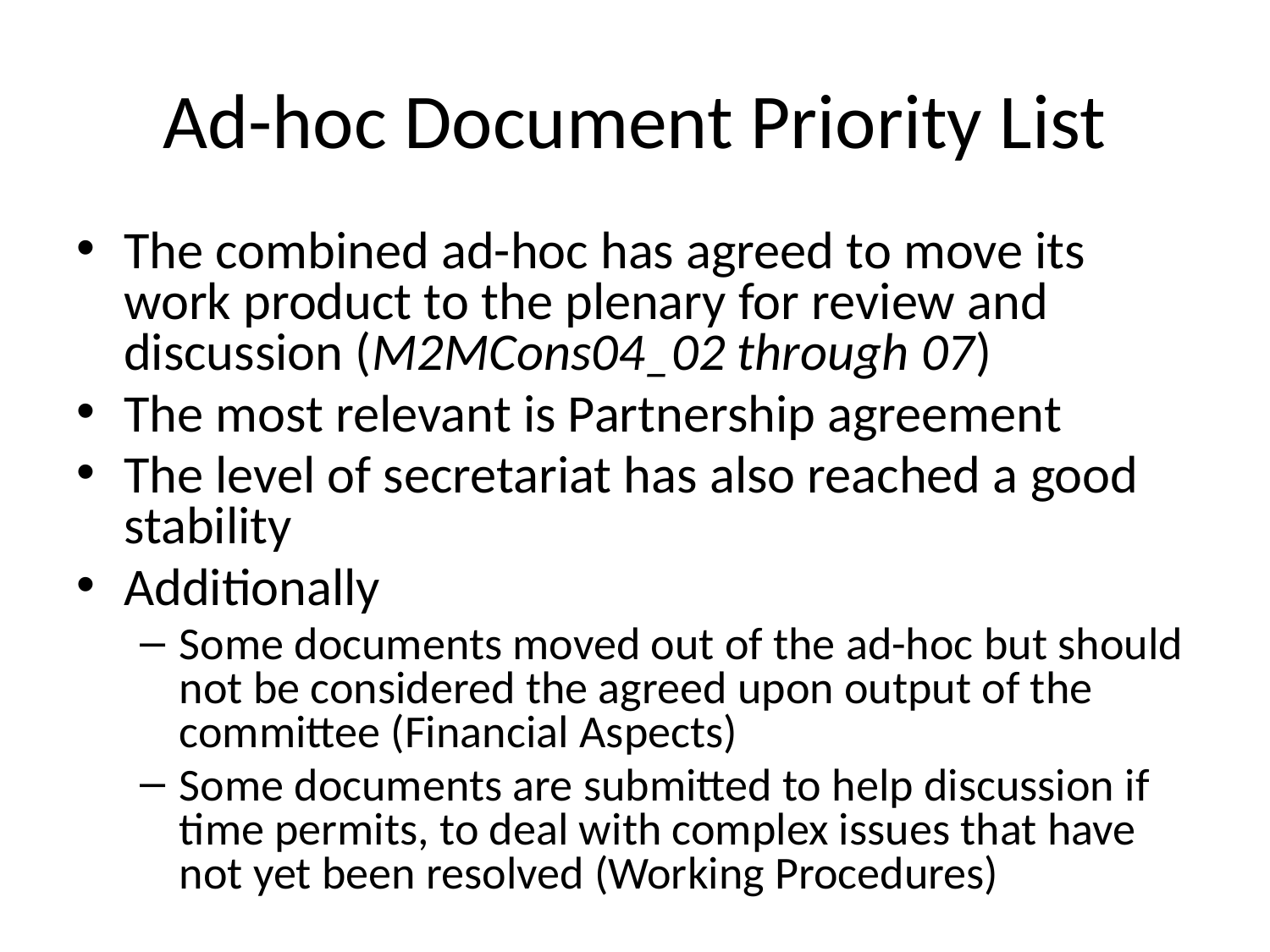

# Ad-hoc Document Priority List
The combined ad-hoc has agreed to move its work product to the plenary for review and discussion (M2MCons04_02 through 07)
The most relevant is Partnership agreement
The level of secretariat has also reached a good stability
Additionally
Some documents moved out of the ad-hoc but should not be considered the agreed upon output of the committee (Financial Aspects)
Some documents are submitted to help discussion if time permits, to deal with complex issues that have not yet been resolved (Working Procedures)